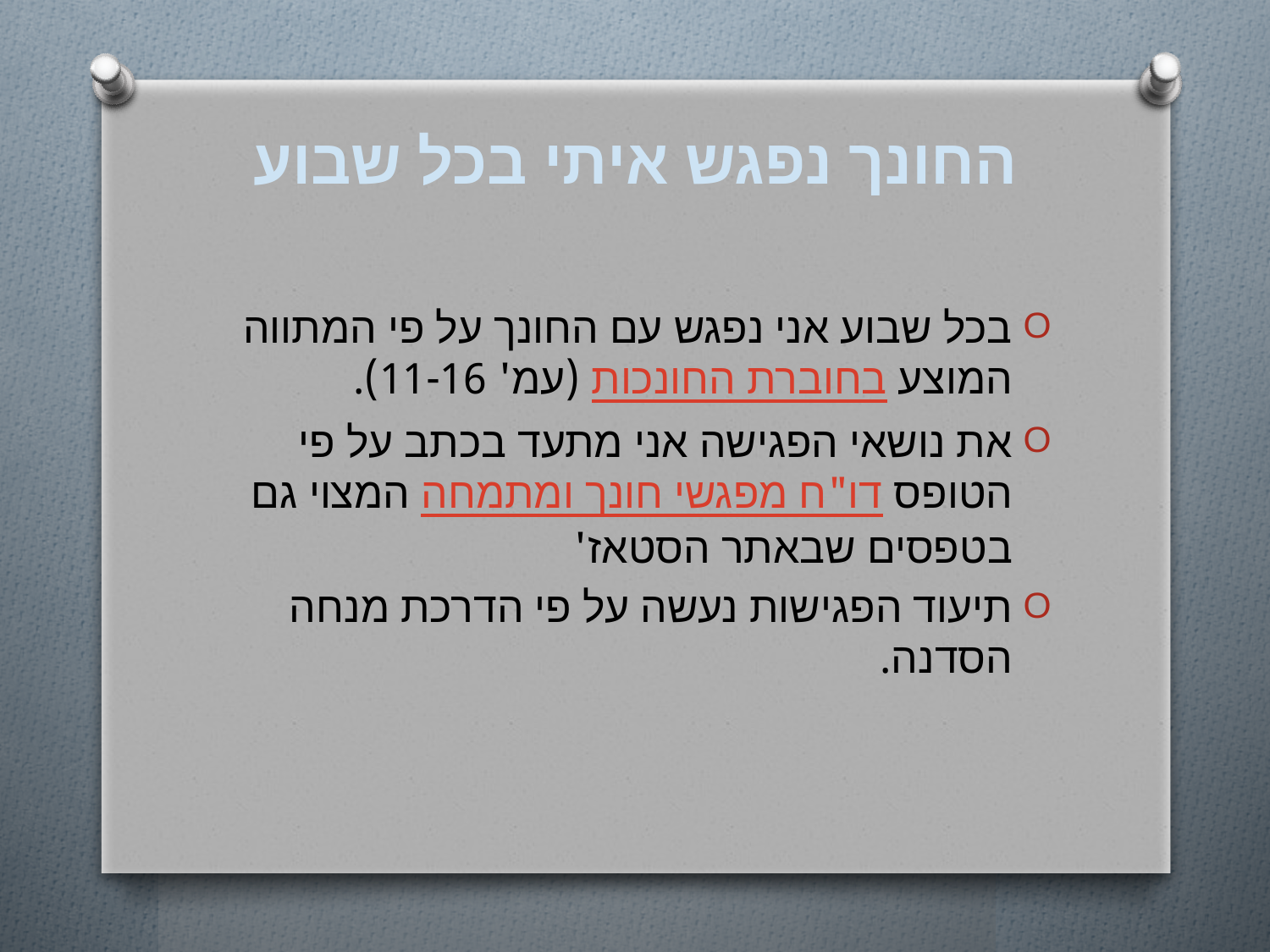

# החונך נפגש איתי בכל שבוע
בכל שבוע אני נפגש עם החונך על פי המתווה המוצע בחוברת החונכות (עמ' 11-16).
את נושאי הפגישה אני מתעד בכתב על פי הטופס דו"ח מפגשי חונך ומתמחה המצוי גם בטפסים שבאתר הסטאז'
תיעוד הפגישות נעשה על פי הדרכת מנחה הסדנה.